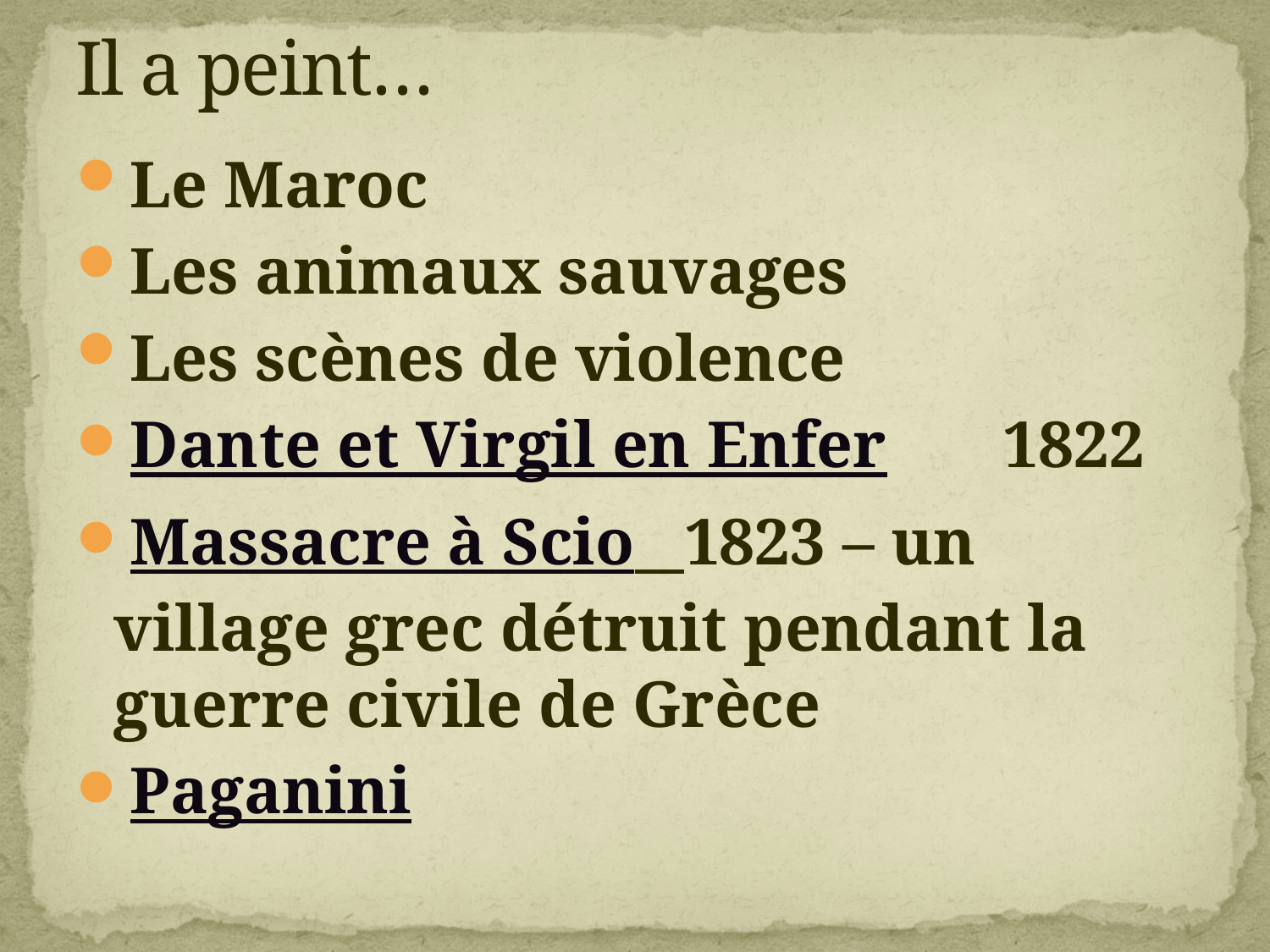

# Il a peint…
Le Maroc
Les animaux sauvages
Les scènes de violence
Dante et Virgil en Enfer	1822
Massacre à Scio   1823 – un village grec détruit pendant la guerre civile de Grèce
Paganini